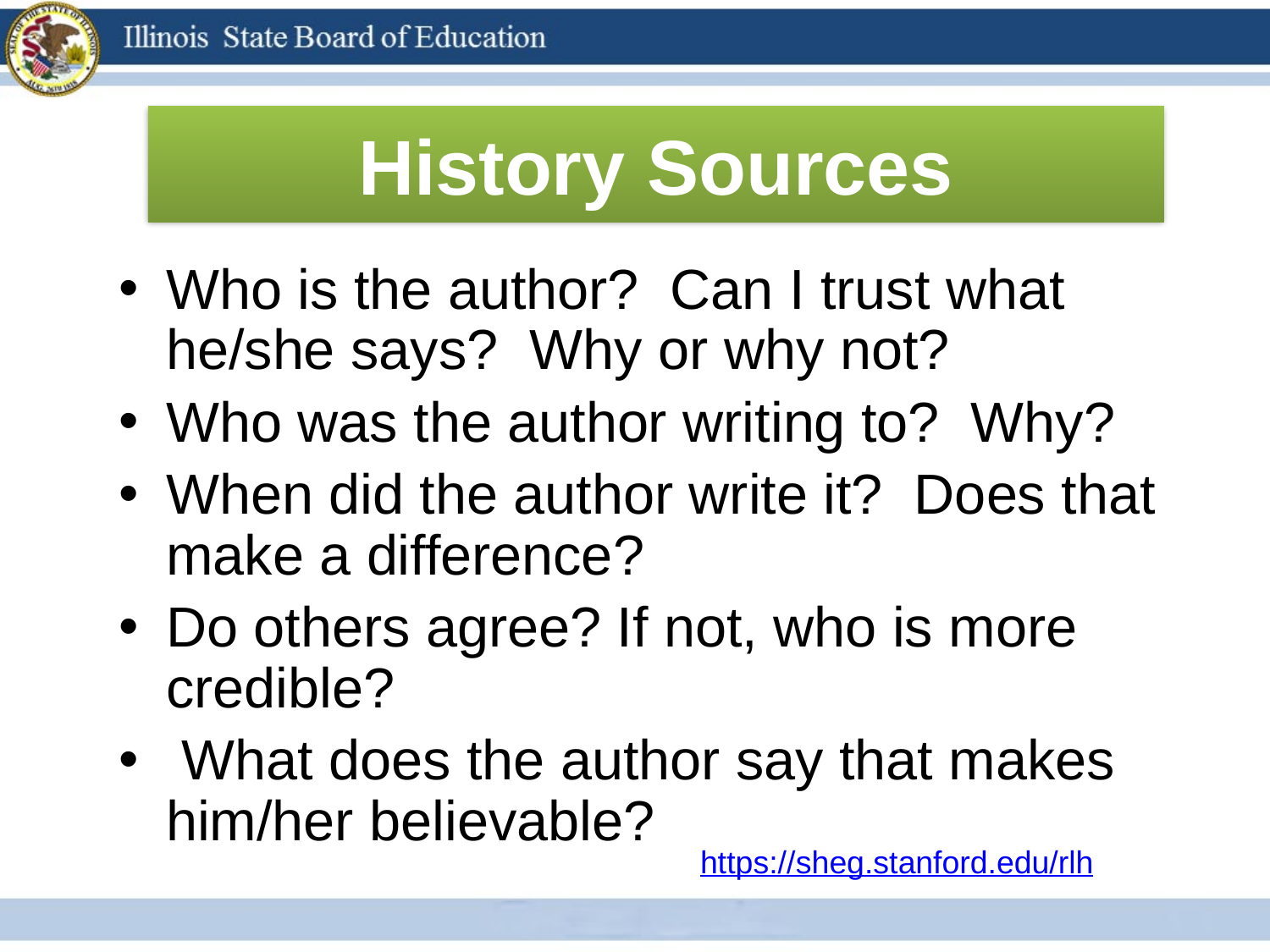

# History Sources
Who is the author?  Can I trust what he/she says?  Why or why not?
Who was the author writing to?  Why?
When did the author write it?  Does that make a difference?
Do others agree? If not, who is more credible?
 What does the author say that makes him/her believable?

https://sheg.stanford.edu/rlh